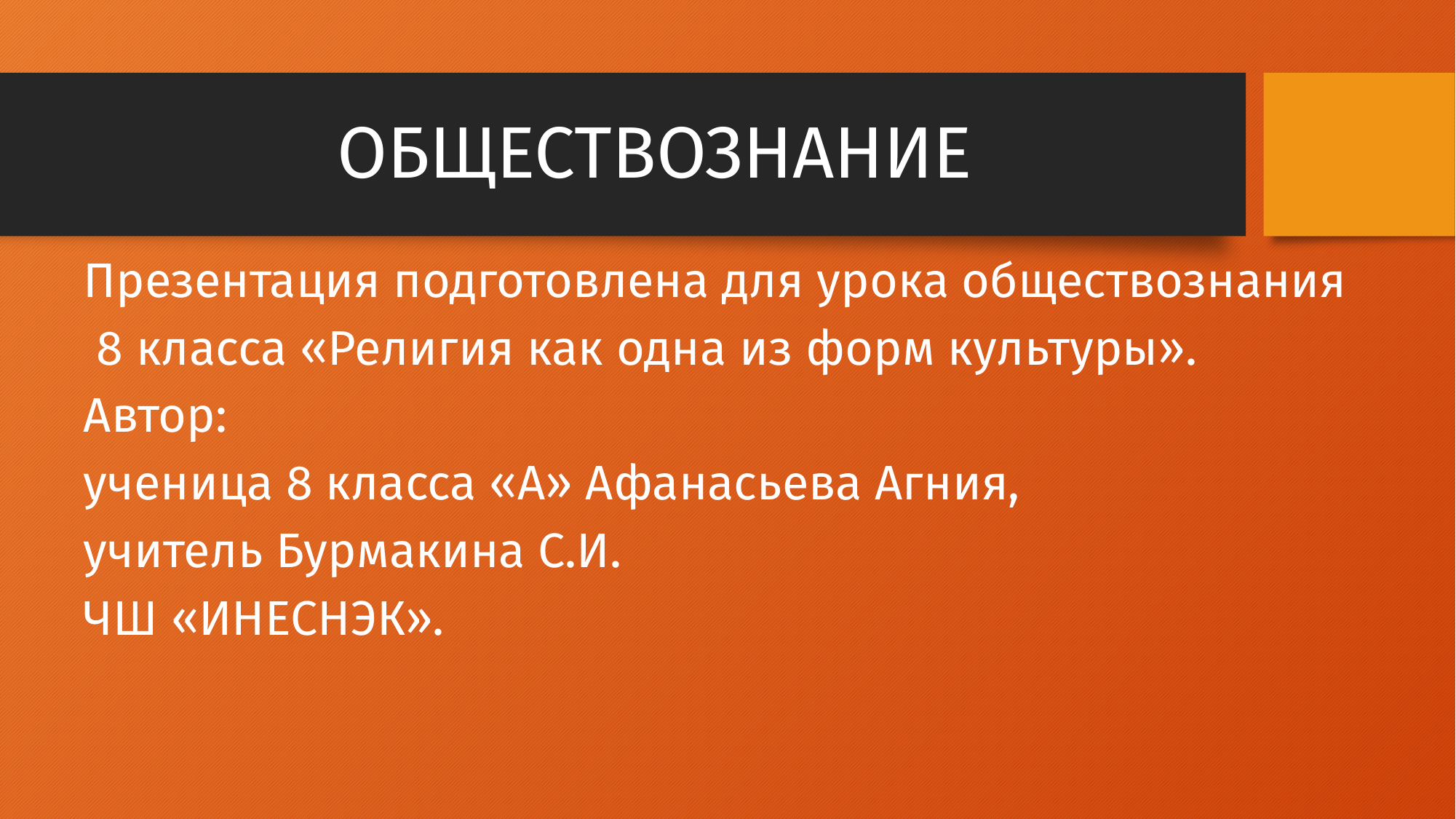

# ОБЩЕСТВОЗНАНИЕ

Презентация подготовлена для урока обществознания
 8 класса «Религия как одна из форм культуры».
Автор:
ученица 8 класса «А» Афанасьева Агния,
учитель Бурмакина С.И.
ЧШ «ИНЕСНЭК».